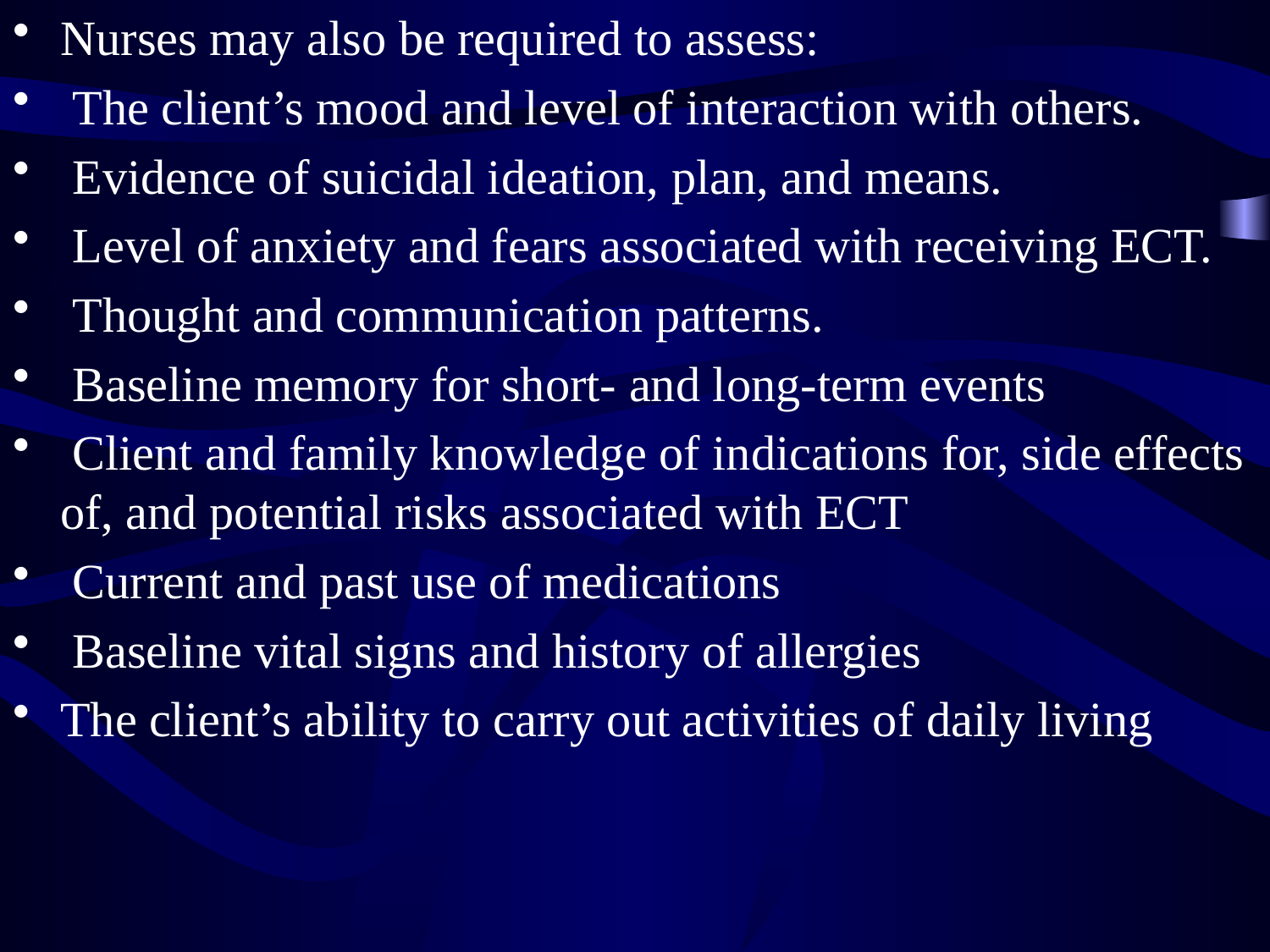

Nurses may also be required to assess:
 The client’s mood and level of interaction with others.
 Evidence of suicidal ideation, plan, and means.
 Level of anxiety and fears associated with receiving ECT.
 Thought and communication patterns.
 Baseline memory for short- and long-term events
 Client and family knowledge of indications for, side effects of, and potential risks associated with ECT
 Current and past use of medications
 Baseline vital signs and history of allergies
The client’s ability to carry out activities of daily living